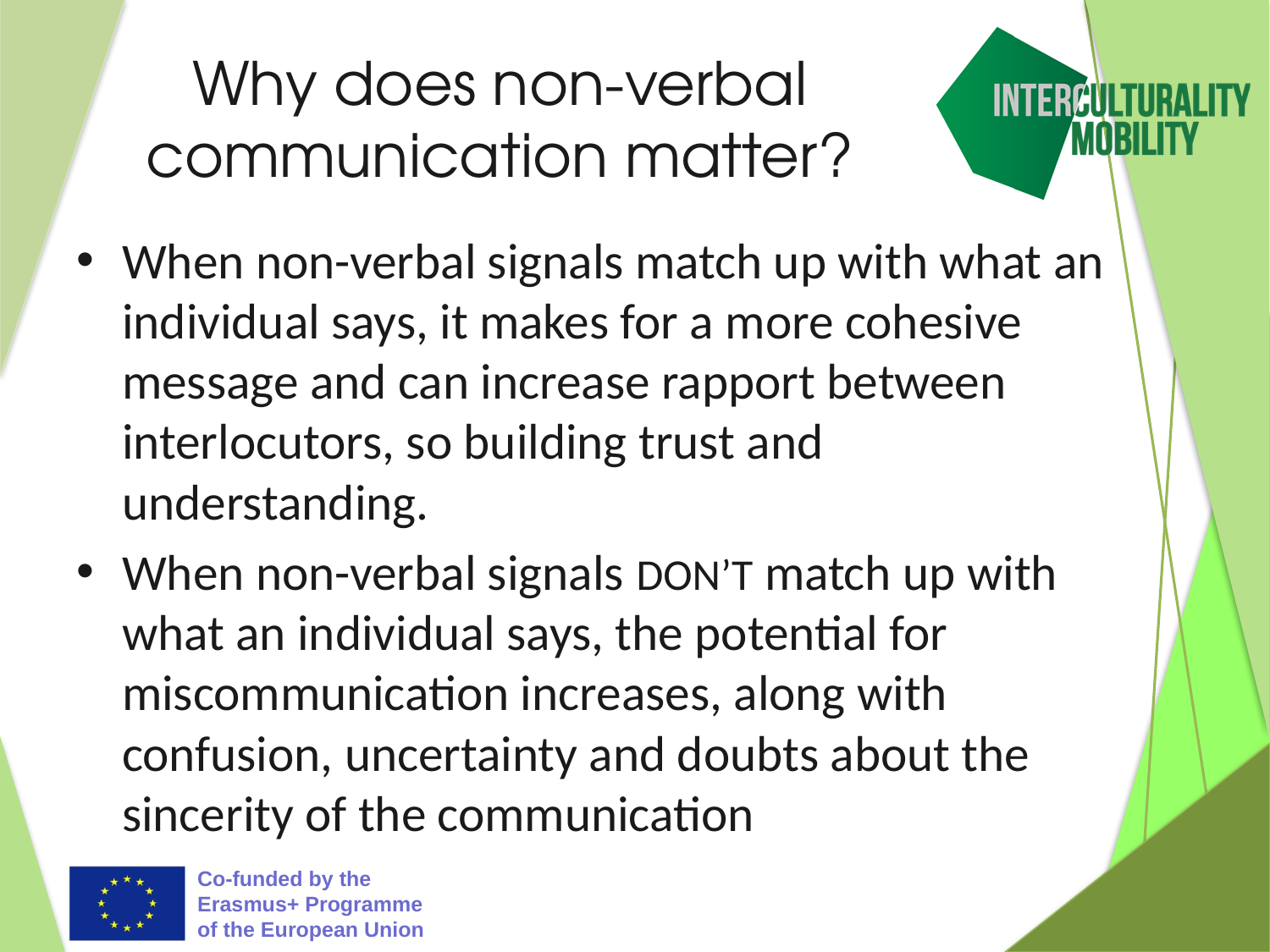

# Why does non-verbal communication matter?
When non-verbal signals match up with what an individual says, it makes for a more cohesive message and can increase rapport between interlocutors, so building trust and understanding.
When non-verbal signals DON’T match up with what an individual says, the potential for miscommunication increases, along with confusion, uncertainty and doubts about the sincerity of the communication